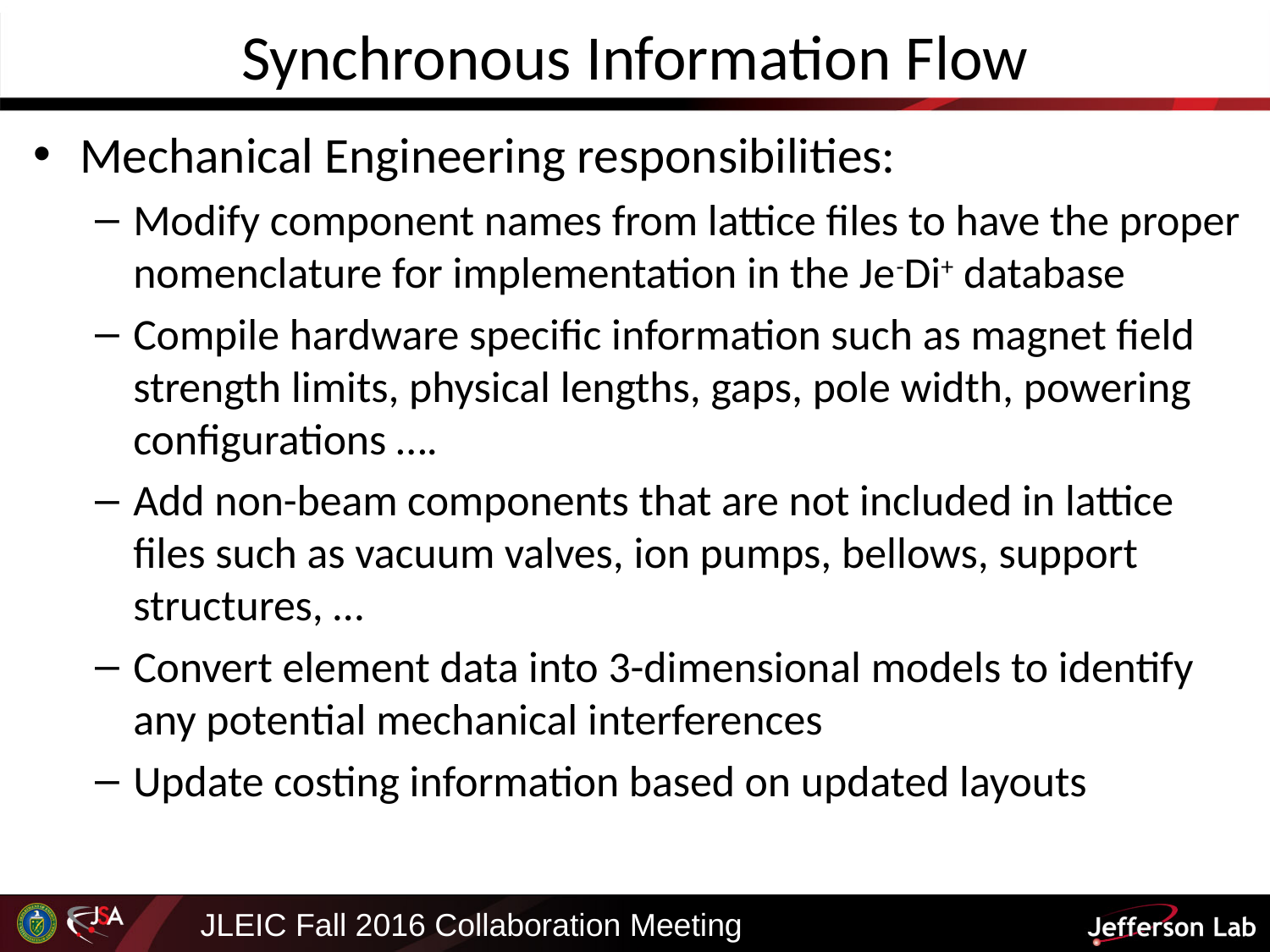

# Synchronous Information Flow
Mechanical Engineering responsibilities:
Modify component names from lattice files to have the proper nomenclature for implementation in the Je-Di+ database
Compile hardware specific information such as magnet field strength limits, physical lengths, gaps, pole width, powering configurations ….
Add non-beam components that are not included in lattice files such as vacuum valves, ion pumps, bellows, support structures, …
Convert element data into 3-dimensional models to identify any potential mechanical interferences
Update costing information based on updated layouts

JLEIC Fall 2016 Collaboration Meeting